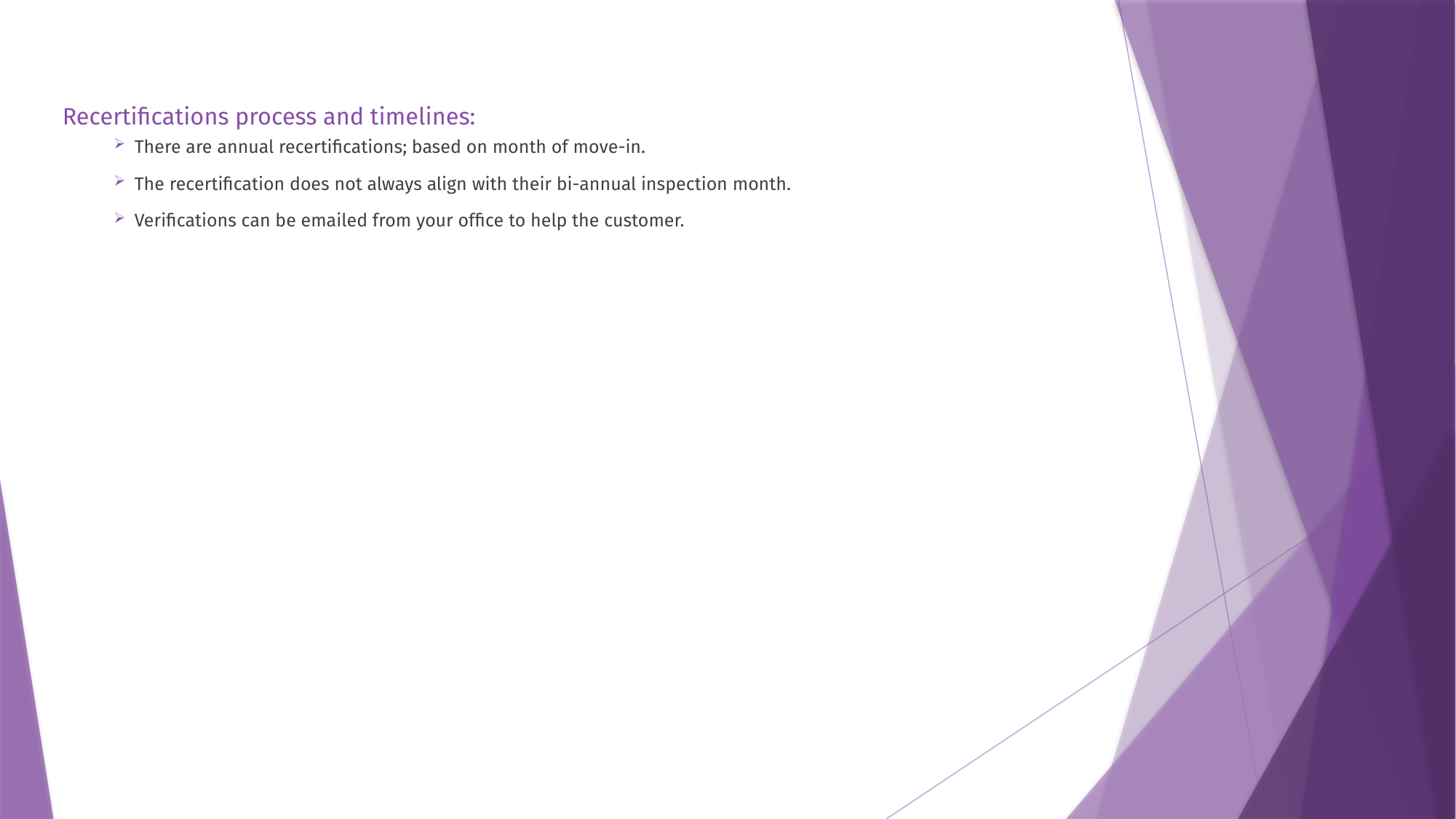

# Recertifications process and timelines:
There are annual recertifications; based on month of move-in.
The recertification does not always align with their bi-annual inspection month.
Verifications can be emailed from your office to help the customer.